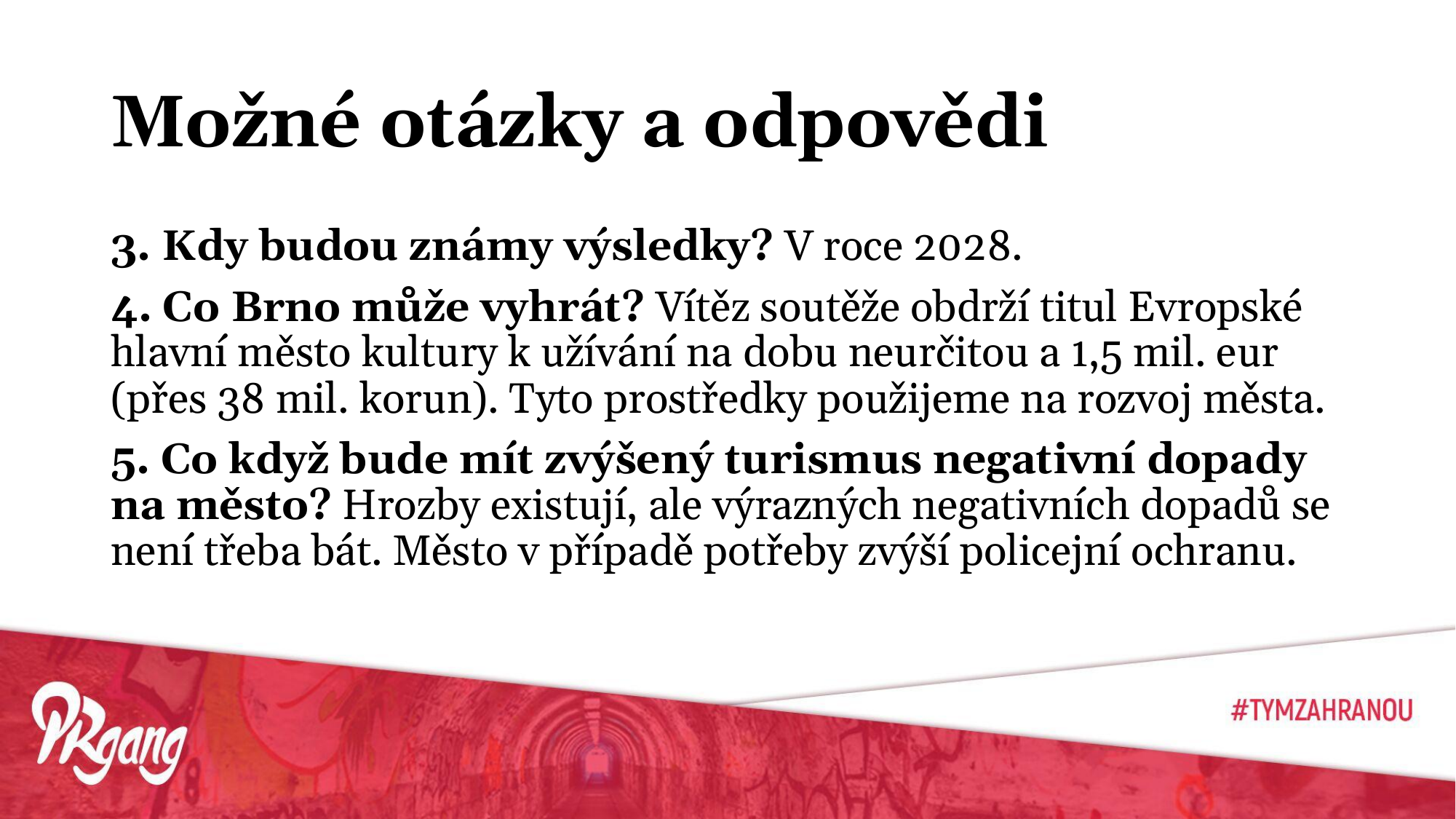

# Možné otázky a odpovědi
3. Kdy budou známy výsledky? V roce 2028.
4. Co Brno může vyhrát? Vítěz soutěže obdrží titul Evropské hlavní město kultury k užívání na dobu neurčitou a 1,5 mil. eur (přes 38 mil. korun). Tyto prostředky použijeme na rozvoj města.
5. Co když bude mít zvýšený turismus negativní dopady na město? Hrozby existují, ale výrazných negativních dopadů se není třeba bát. Město v případě potřeby zvýší policejní ochranu.